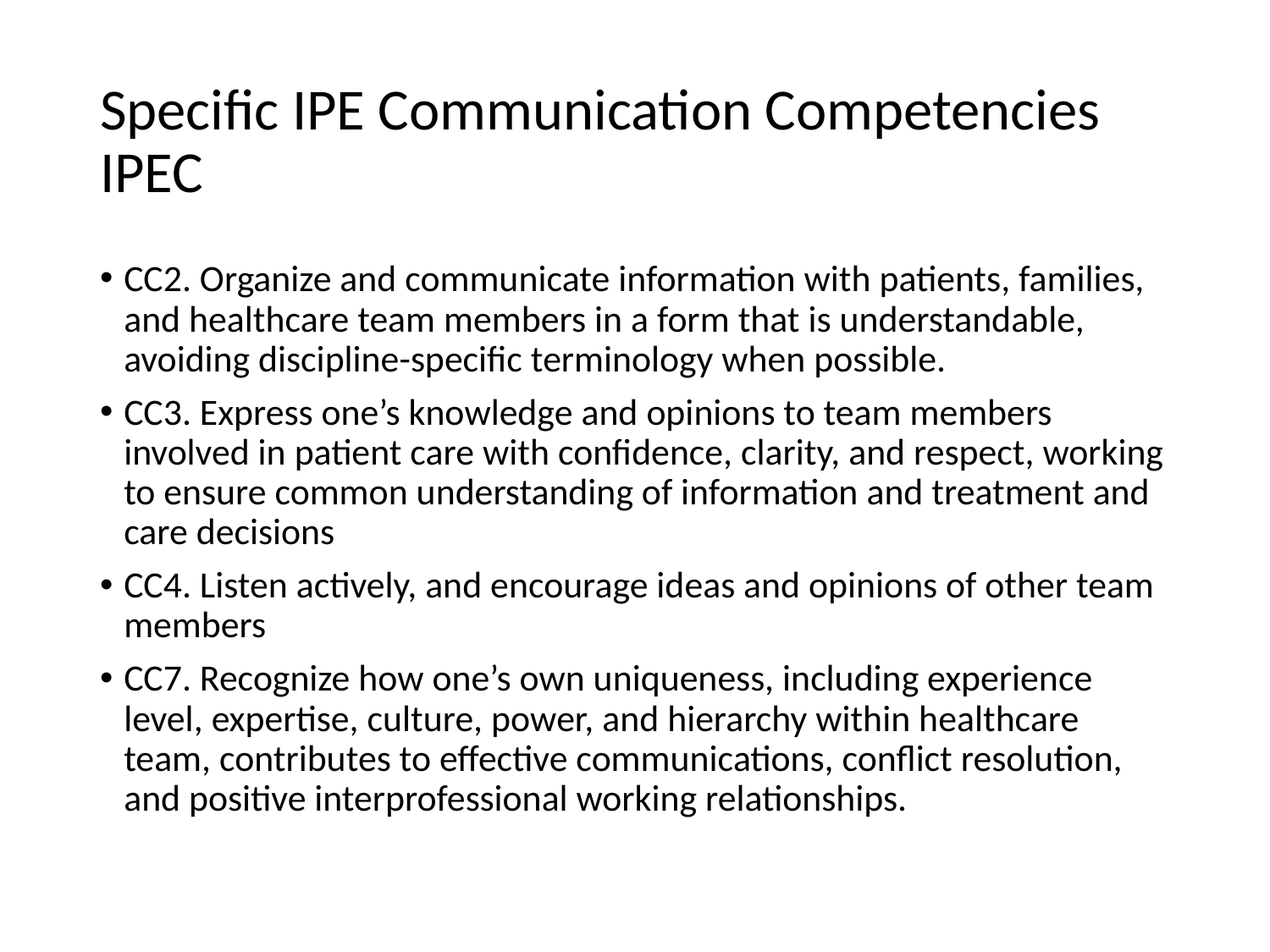

# Specific IPE Communication Competencies IPEC
CC2. Organize and communicate information with patients, families, and healthcare team members in a form that is understandable, avoiding discipline-specific terminology when possible.
CC3. Express one’s knowledge and opinions to team members involved in patient care with confidence, clarity, and respect, working to ensure common understanding of information and treatment and care decisions
CC4. Listen actively, and encourage ideas and opinions of other team members
CC7. Recognize how one’s own uniqueness, including experience level, expertise, culture, power, and hierarchy within healthcare team, contributes to effective communications, conflict resolution, and positive interprofessional working relationships.